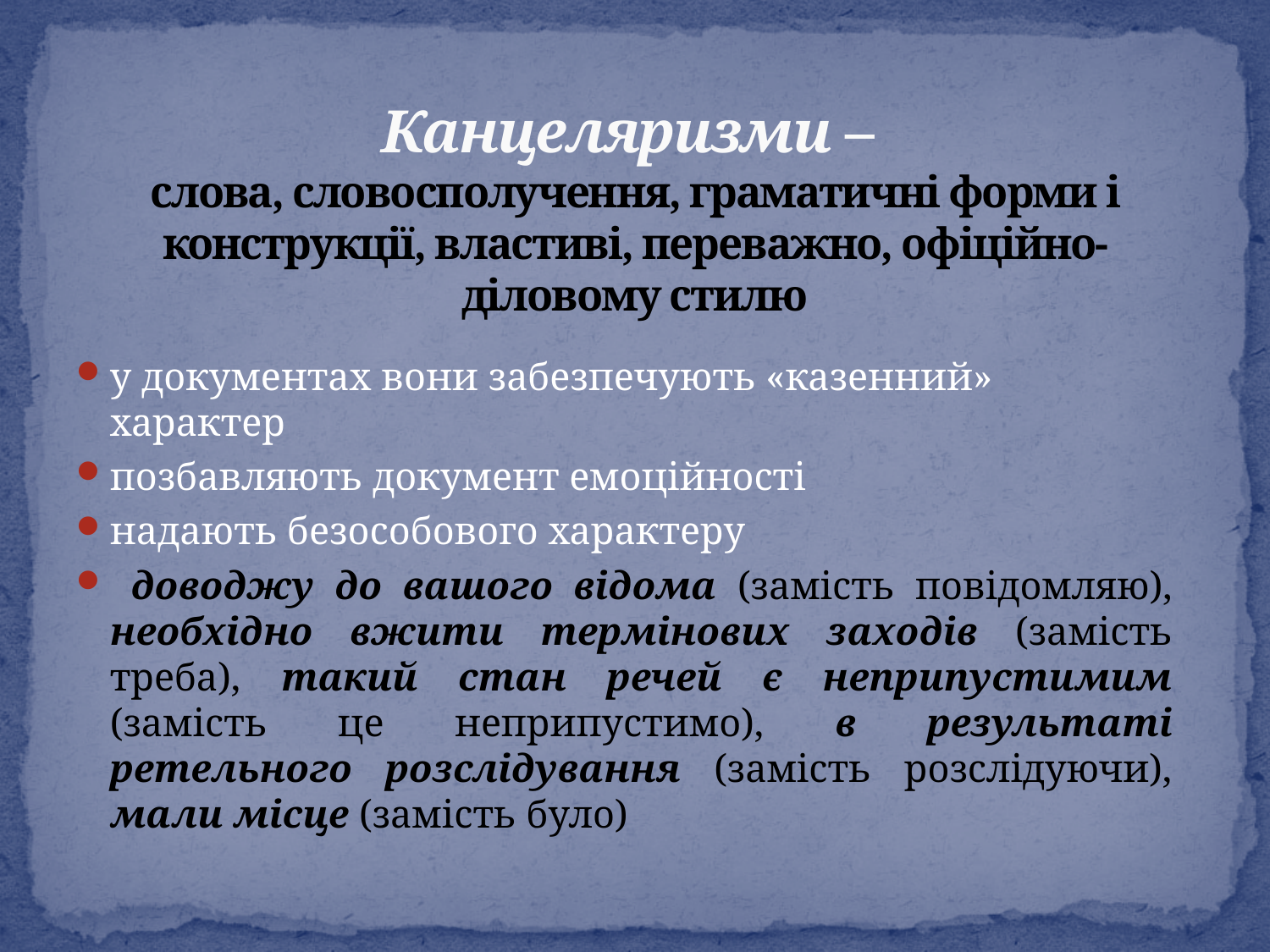

# Канцеляризми – слова, словосполучення, граматичні форми і конструкції, властиві, переважно, офіційно-діловому стилю
у документах вони забезпечують «казенний» характер
позбавляють документ емоційності
надають безособового характеру
 доводжу до вашого відома (замість повідомляю), необхідно вжити термінових заходів (замість треба), такий стан речей є неприпустимим (замість це неприпустимо), в результаті ретельного розслідування (замість розслідуючи), мали місце (замість було)